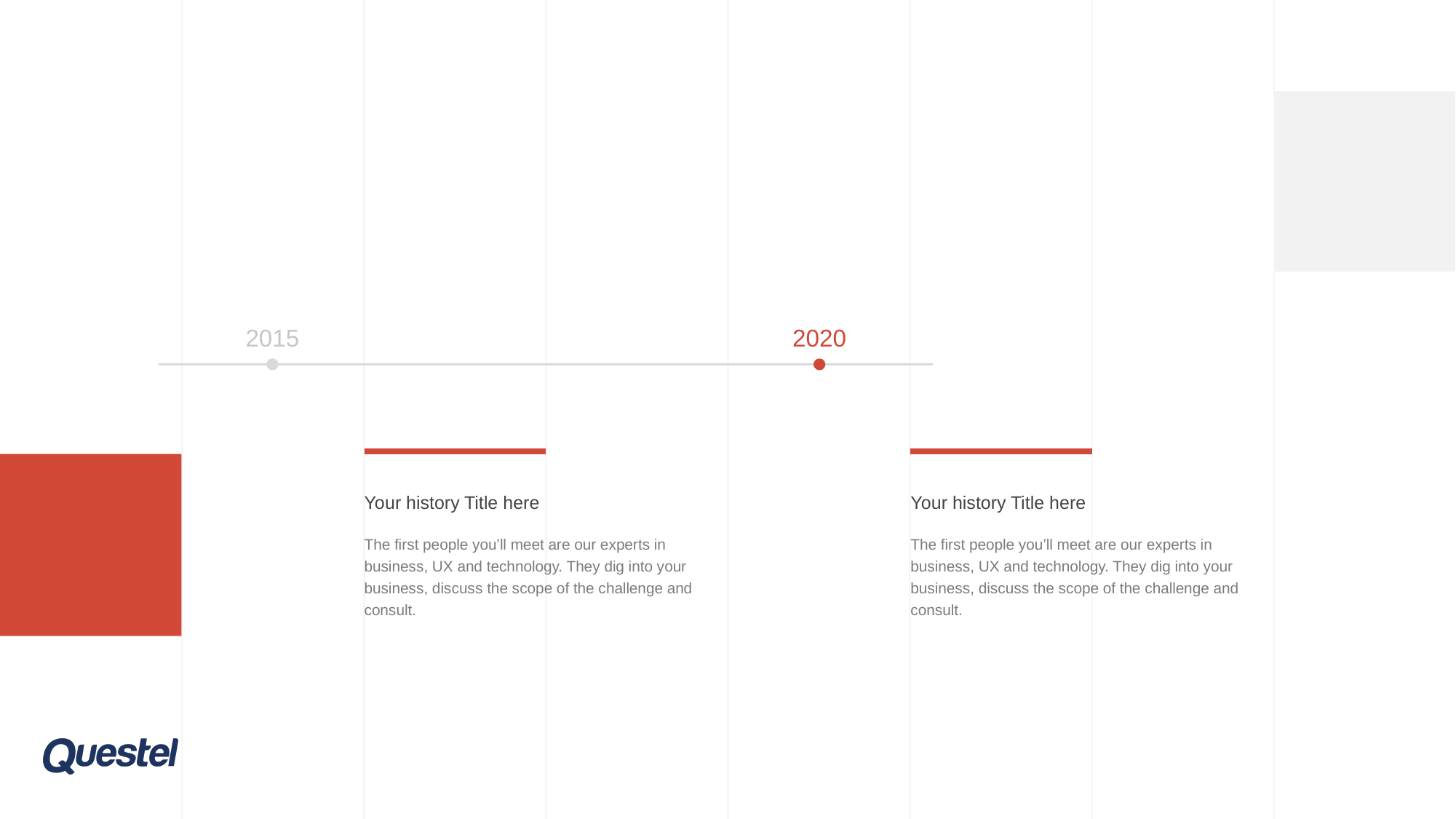

2015
2020

Your history Title here
The first people you’ll meet are our experts in business, UX and technology. They dig into your business, discuss the scope of the challenge and consult.
Your history Title here
The first people you’ll meet are our experts in business, UX and technology. They dig into your business, discuss the scope of the challenge and consult.